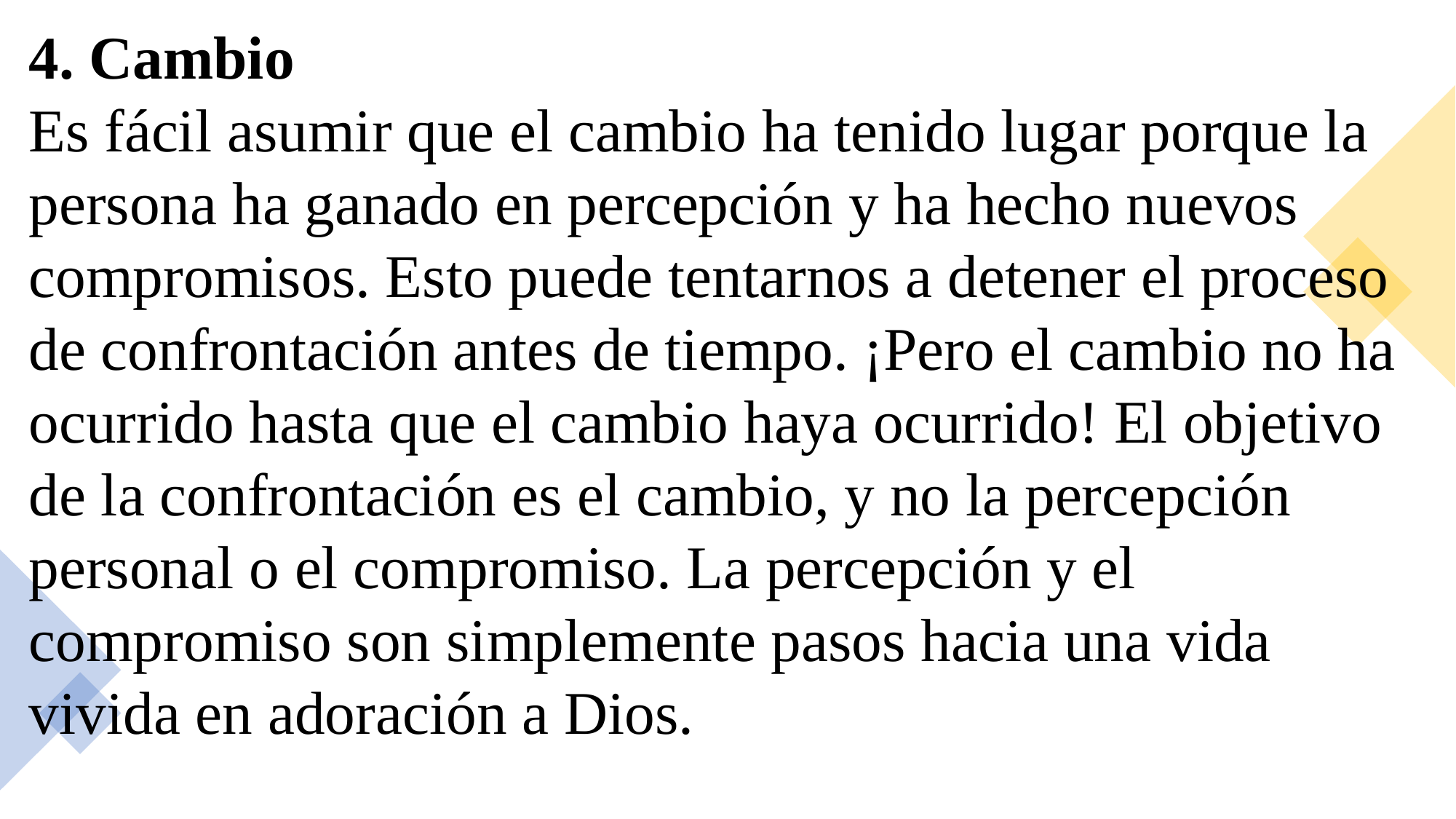

4. Cambio
Es fácil asumir que el cambio ha tenido lugar porque la persona ha ganado en percepción y ha hecho nuevos compromisos. Esto puede tentarnos a detener el proceso de confrontación antes de tiempo. ¡Pero el cambio no ha ocurrido hasta que el cambio haya ocurrido! El objetivo de la confrontación es el cambio, y no la percepción personal o el compromiso. La percepción y el compromiso son simplemente pasos hacia una vida vivida en adoración a Dios.